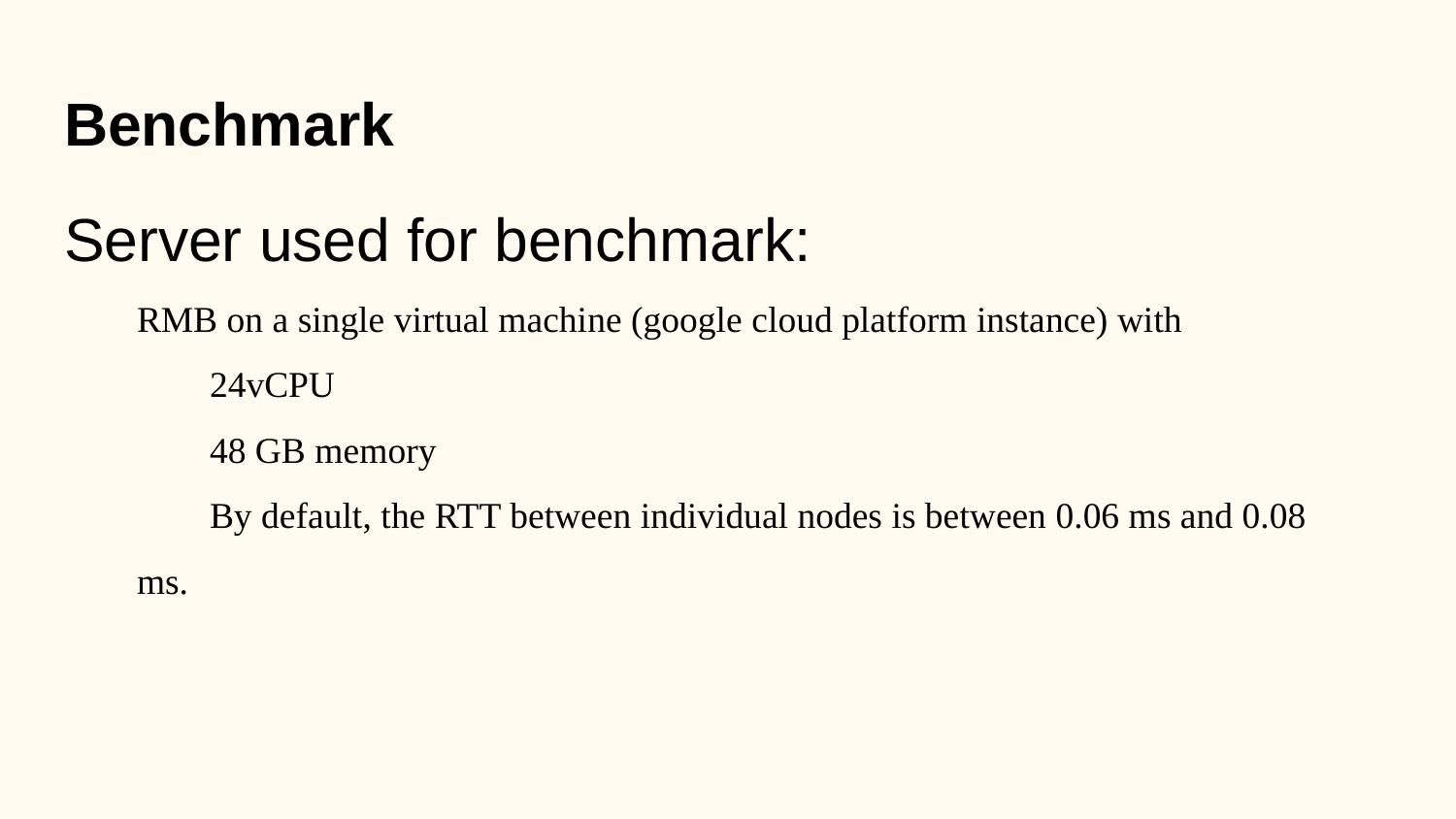

# Benchmark
Server used for benchmark:
RMB on a single virtual machine (google cloud platform instance) with
24vCPU
48 GB memory
By default, the RTT between individual nodes is between 0.06 ms and 0.08 ms.